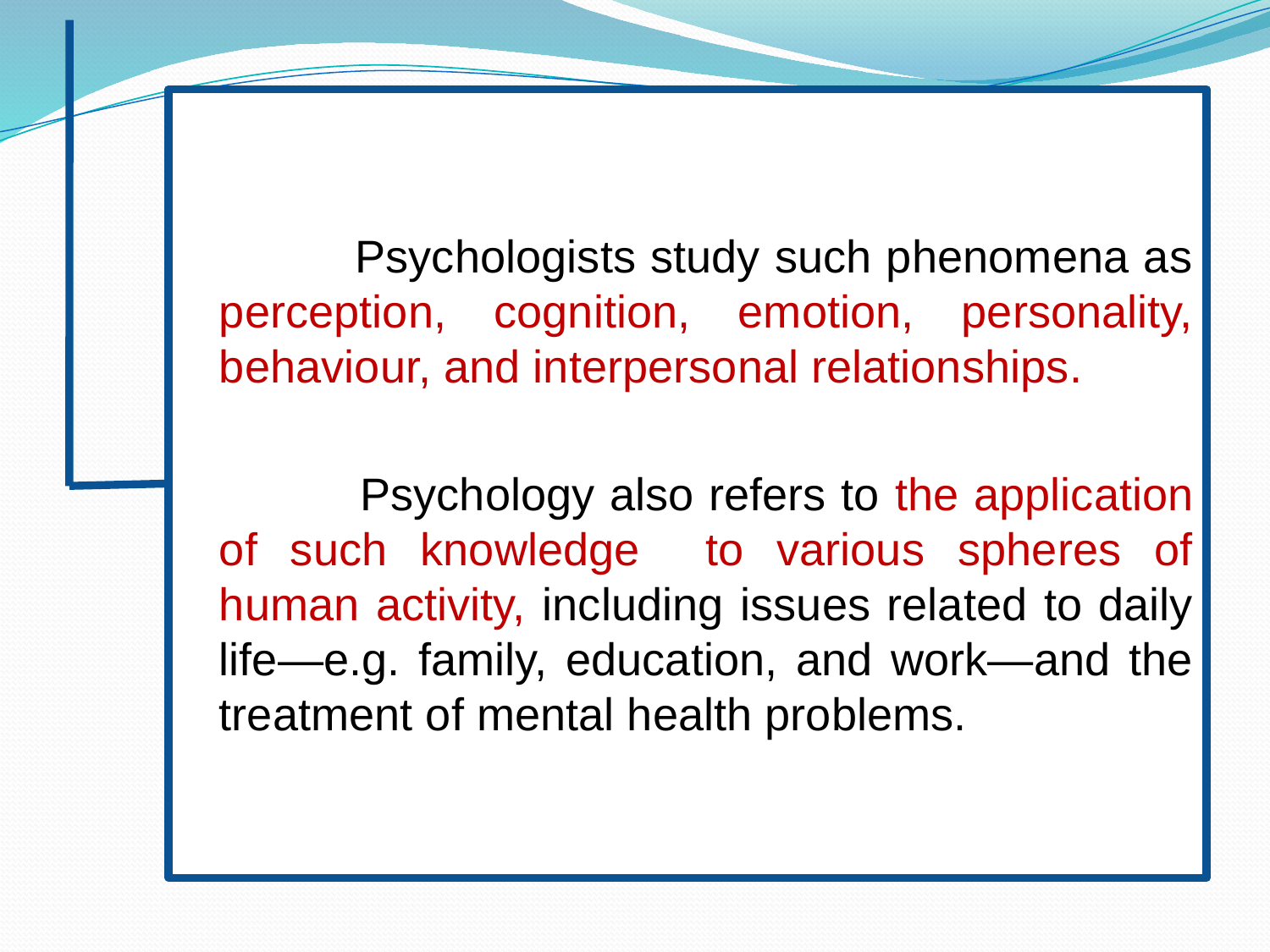

Psychologists study such phenomena as perception, cognition, emotion, personality, behaviour, and interpersonal relationships.

            Psychology also refers to the application of such knowledge  to various spheres of human activity, including issues related to daily life—e.g. family, education, and work—and the treatment of mental health problems.